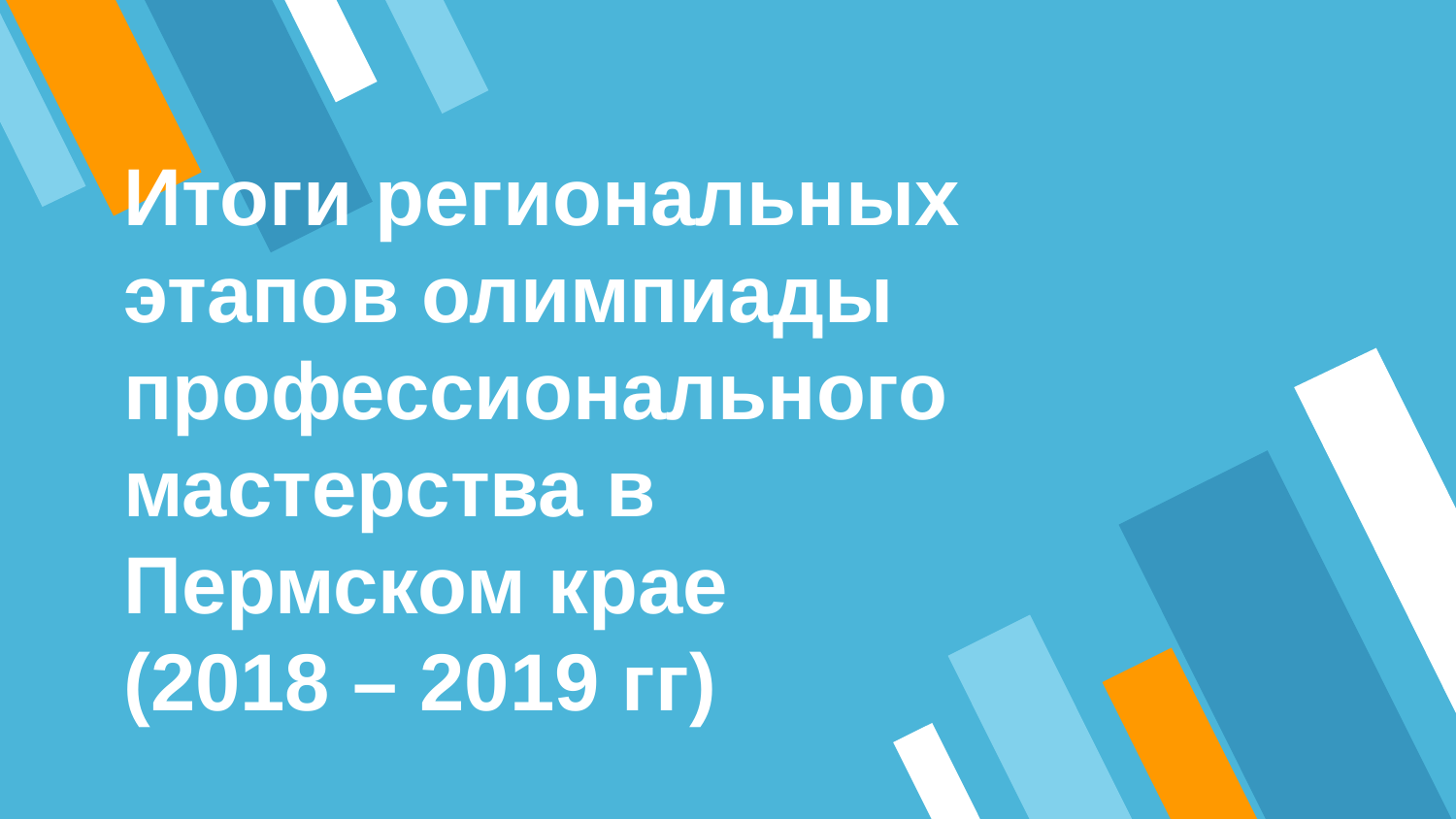

# Итоги региональных этапов олимпиады профессионального мастерства в Пермском крае (2018 – 2019 гг)